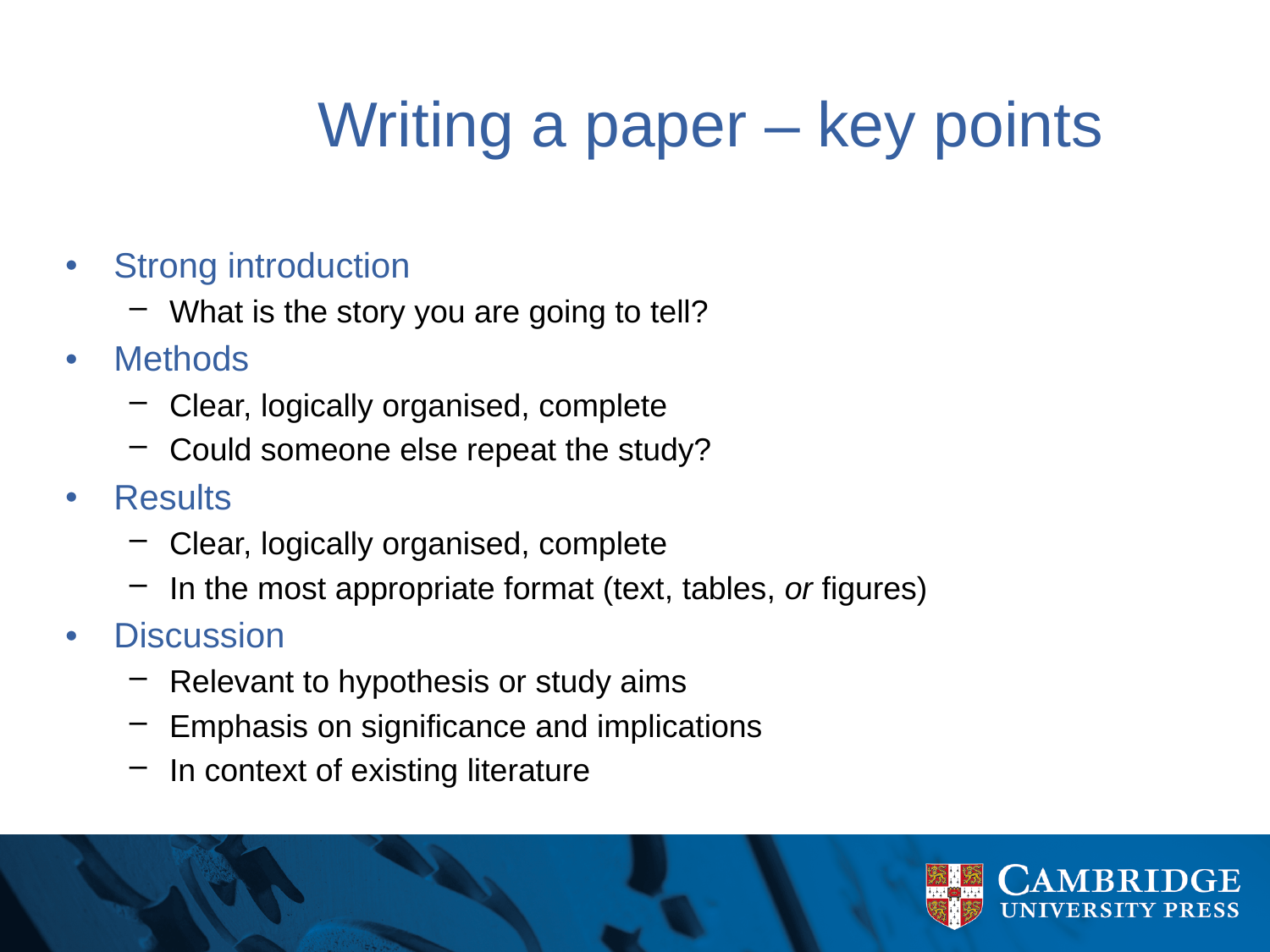

# Writing a paper – key points
Strong introduction
What is the story you are going to tell?
Methods
Clear, logically organised, complete
Could someone else repeat the study?
Results
Clear, logically organised, complete
In the most appropriate format (text, tables, or figures)
Discussion
Relevant to hypothesis or study aims
Emphasis on significance and implications
In context of existing literature